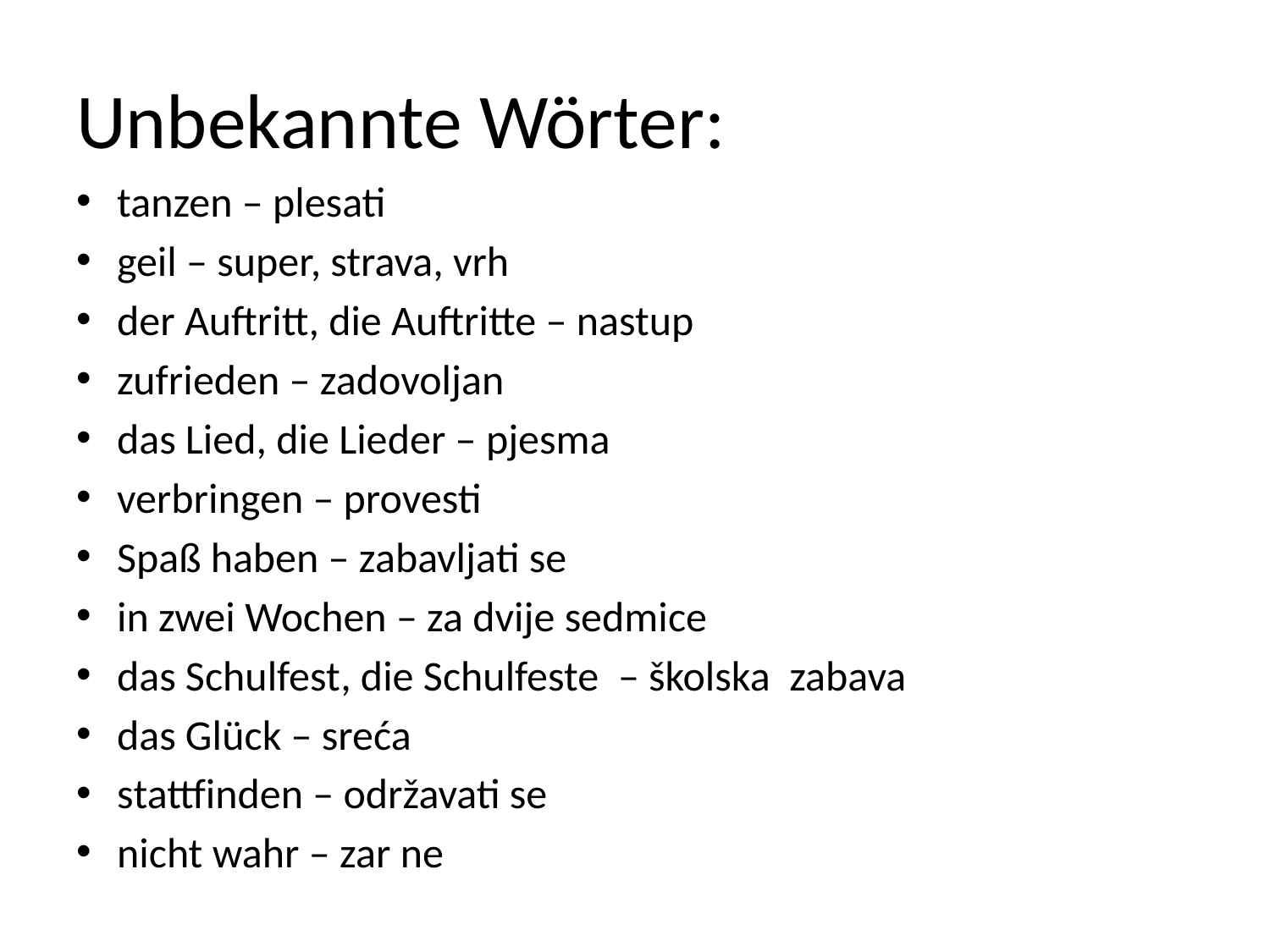

# Unbekannte Wörter:
tanzen – plesati
geil – super, strava, vrh
der Auftritt, die Auftritte – nastup
zufrieden – zadovoljan
das Lied, die Lieder – pjesma
verbringen – provesti
Spaß haben – zabavljati se
in zwei Wochen – za dvije sedmice
das Schulfest, die Schulfeste  – školska  zabava
das Glück – sreća
stattfinden – održavati se
nicht wahr – zar ne